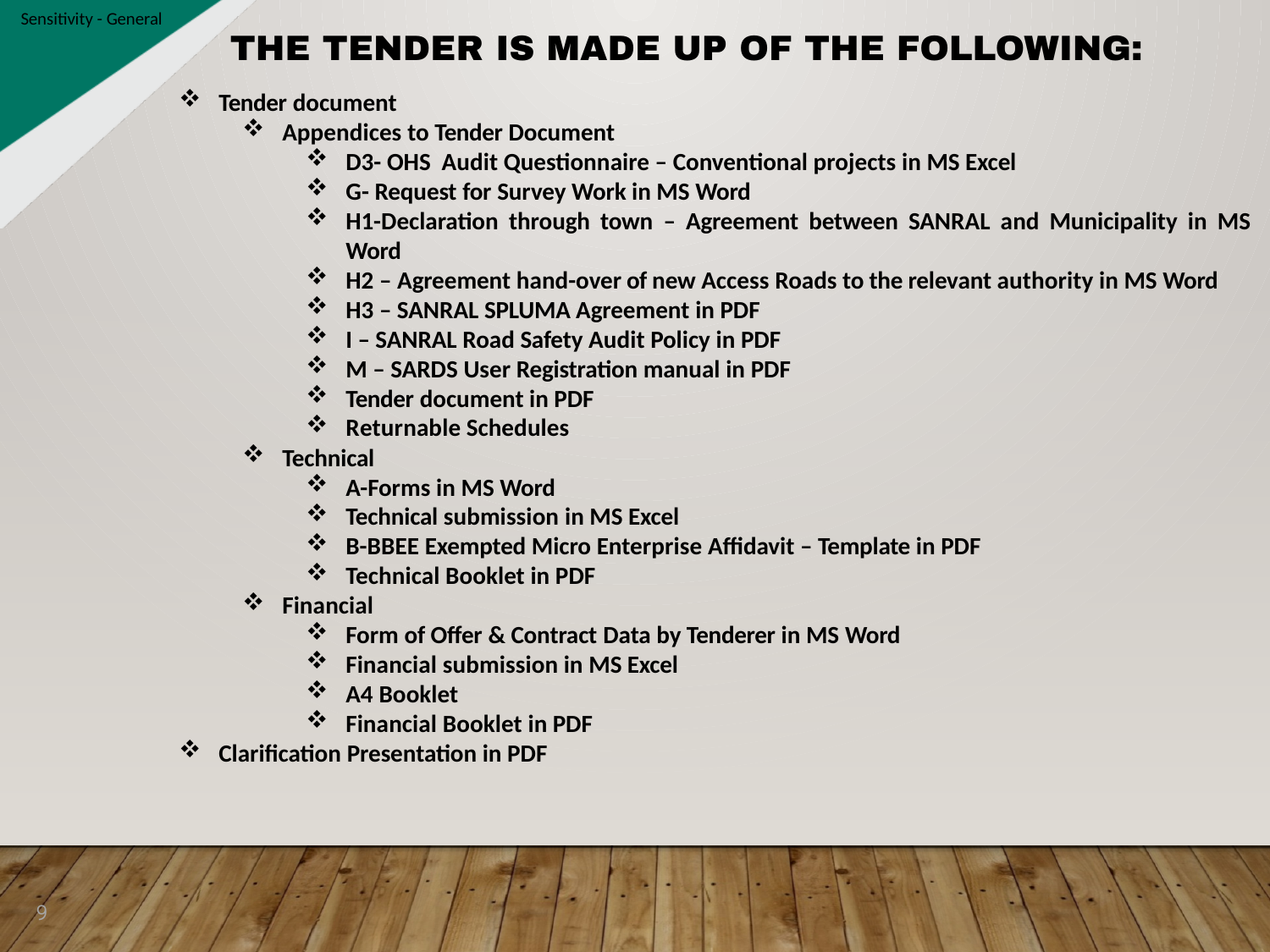

THE TENDER IS MADE UP OF THE FOLLOWING:
Tender document
Appendices to Tender Document
D3- OHS Audit Questionnaire – Conventional projects in MS Excel
G- Request for Survey Work in MS Word
H1-Declaration through town – Agreement between SANRAL and Municipality in MS
Word
H2 – Agreement hand-over of new Access Roads to the relevant authority in MS Word
H3 – SANRAL SPLUMA Agreement in PDF
I – SANRAL Road Safety Audit Policy in PDF
M – SARDS User Registration manual in PDF
Tender document in PDF
Returnable Schedules
Technical
A-Forms in MS Word
Technical submission in MS Excel
B-BBEE Exempted Micro Enterprise Affidavit – Template in PDF
Technical Booklet in PDF
Financial
Form of Offer & Contract Data by Tenderer in MS Word
Financial submission in MS Excel
A4 Booklet
Financial Booklet in PDF
Clarification Presentation in PDF